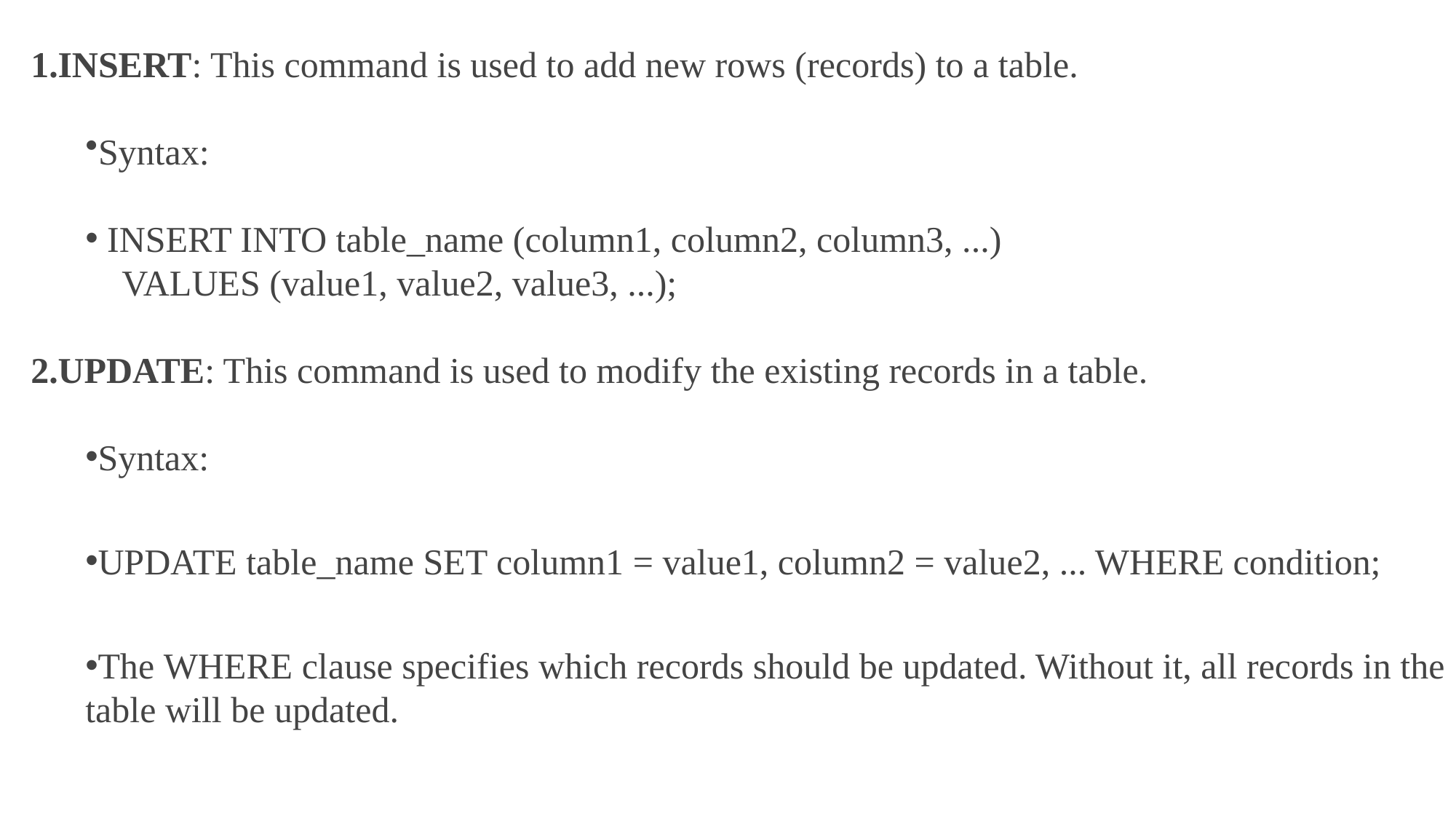

INSERT: This command is used to add new rows (records) to a table.

Syntax:

 INSERT INTO table_name (column1, column2, column3, ...)
    VALUES (value1, value2, value3, ...);

UPDATE: This command is used to modify the existing records in a table.

Syntax:

UPDATE table_name SET column1 = value1, column2 = value2, ... WHERE condition;

The WHERE clause specifies which records should be updated. Without it, all records in the table will be updated.

#